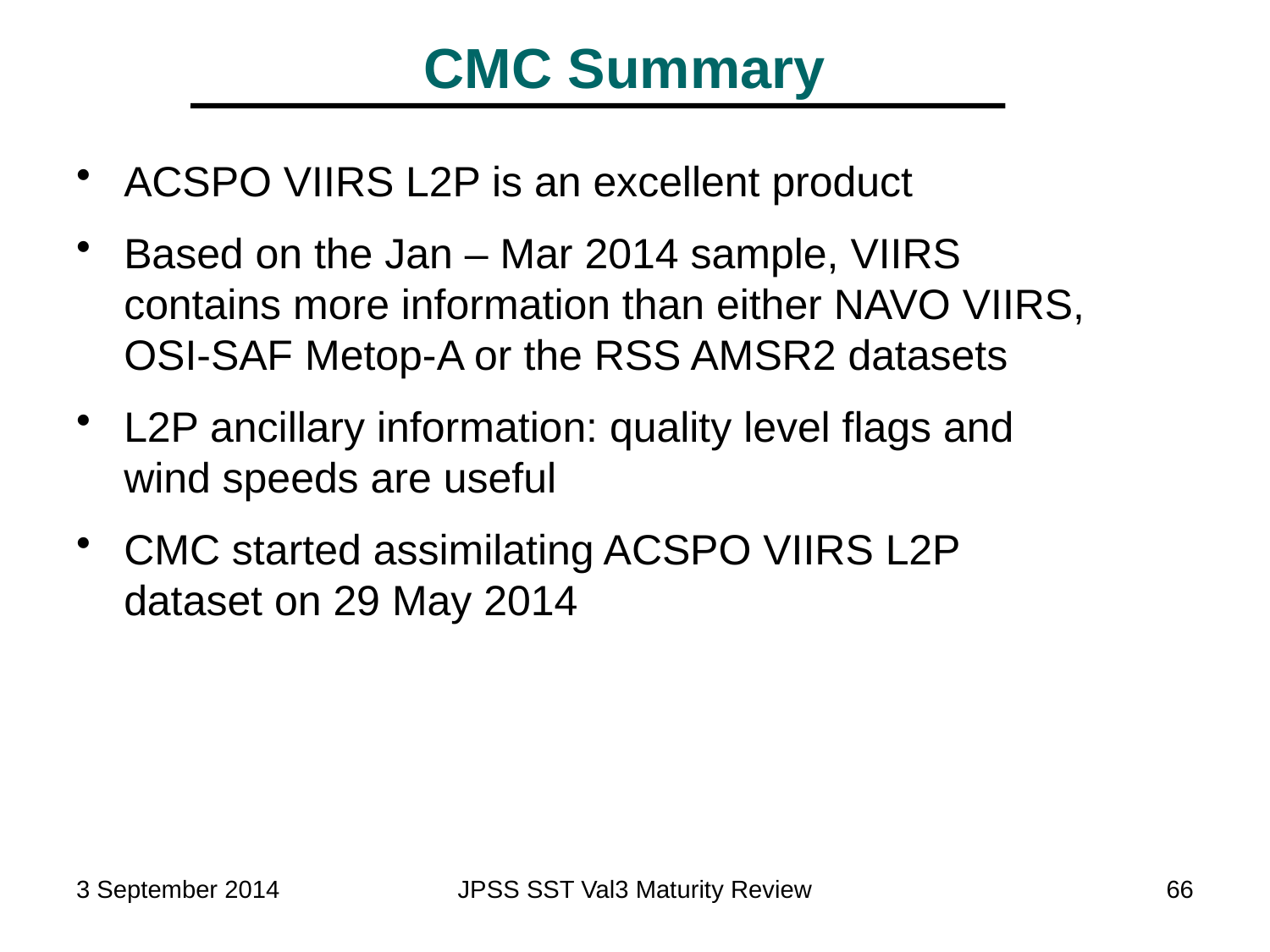

# CMC Summary

ACSPO VIIRS L2P is an excellent product
Based on the Jan – Mar 2014 sample, VIIRS contains more information than either NAVO VIIRS, OSI-SAF Metop-A or the RSS AMSR2 datasets
L2P ancillary information: quality level flags and wind speeds are useful
CMC started assimilating ACSPO VIIRS L2P dataset on 29 May 2014
3 September 2014
JPSS SST Val3 Maturity Review
66